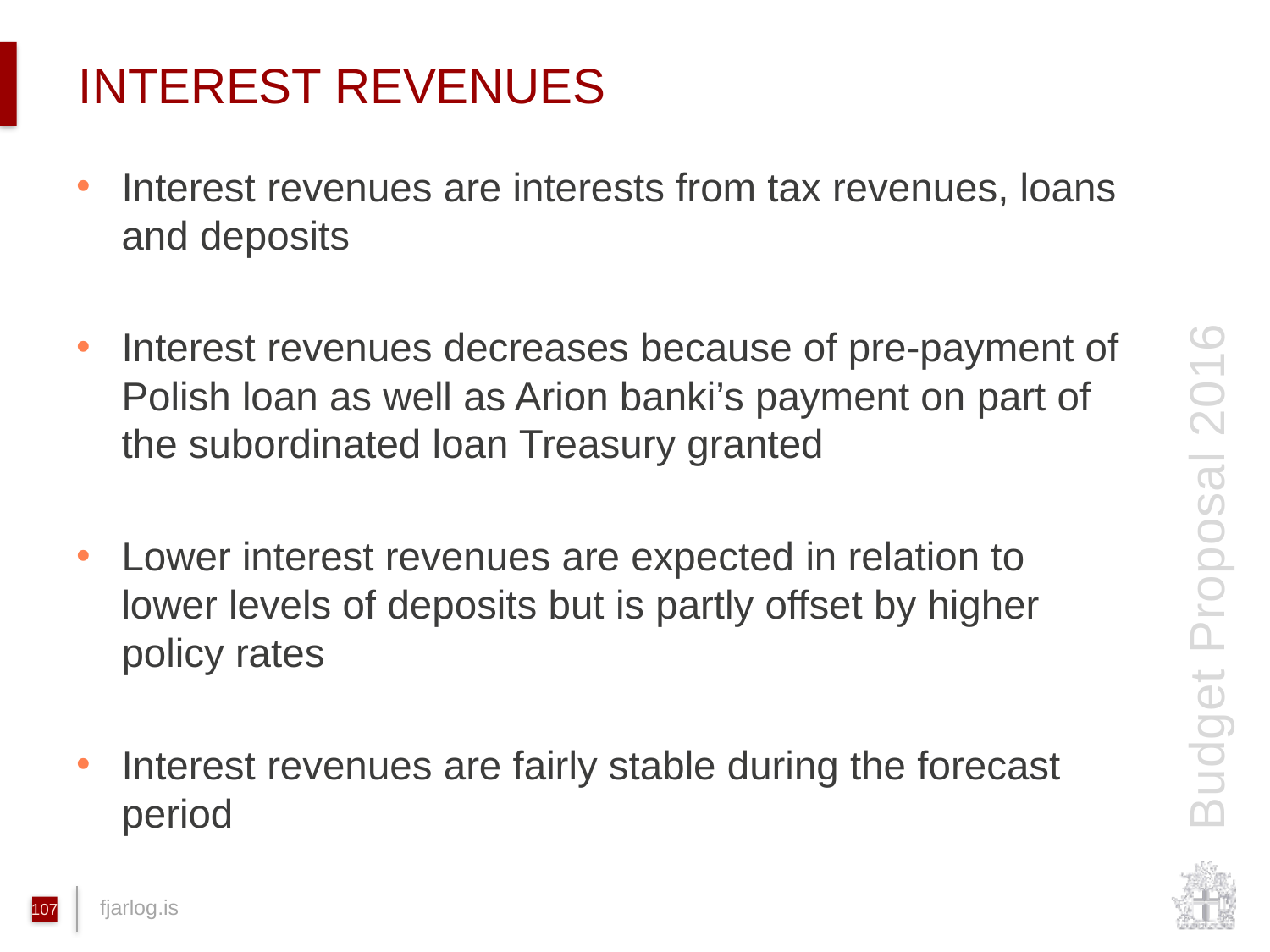

# Interest revenues
Interest revenues are interests from tax revenues, loans and deposits

Interest revenues decreases because of pre-payment of Polish loan as well as Arion banki’s payment on part of the subordinated loan Treasury granted

Lower interest revenues are expected in relation to lower levels of deposits but is partly offset by higher policy rates

Interest revenues are fairly stable during the forecast period

107